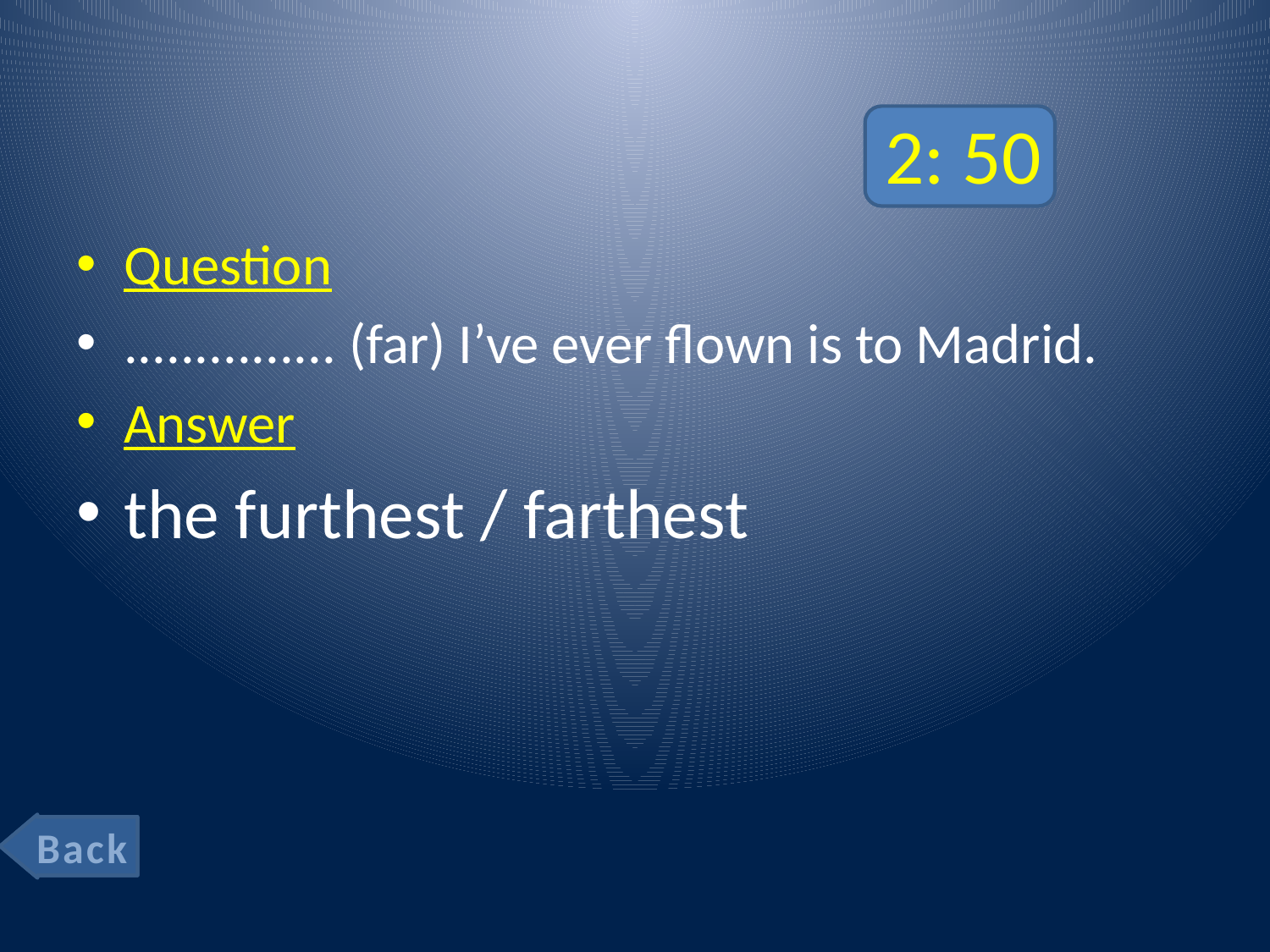

# 2: 50

Question
............... (far) I’ve ever flown is to Madrid.
Answer
the furthest / farthest

Back